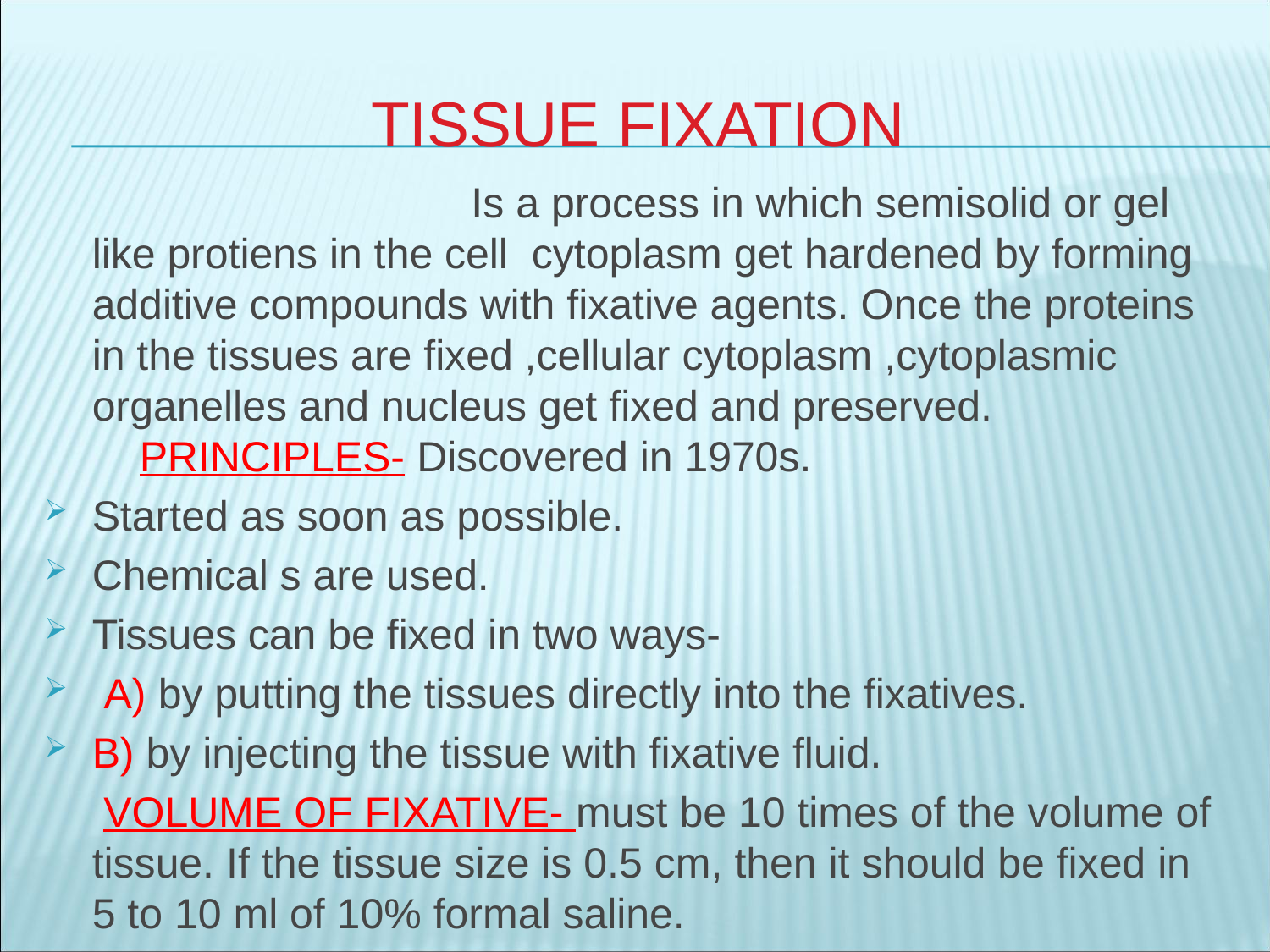

# TISSUE FIXATION
                                    Is a process in which semisolid or gel  like protiens in the cell  cytoplasm get hardened by forming additive compounds with fixative agents. Once the proteins in the tissues are fixed ,cellular cytoplasm ,cytoplasmic organelles and nucleus get fixed and preserved.                        PRINCIPLES- Discovered in 1970s.
Started as soon as possible.
Chemical s are used.
Tissues can be fixed in two ways-
 A) by putting the tissues directly into the fixatives.
B) by injecting the tissue with fixative fluid.
     VOLUME OF FIXATIVE- must be 10 times of the volume of tissue. If the tissue size is 0.5 cm, then it should be fixed in 5 to 10 ml of 10% formal saline.